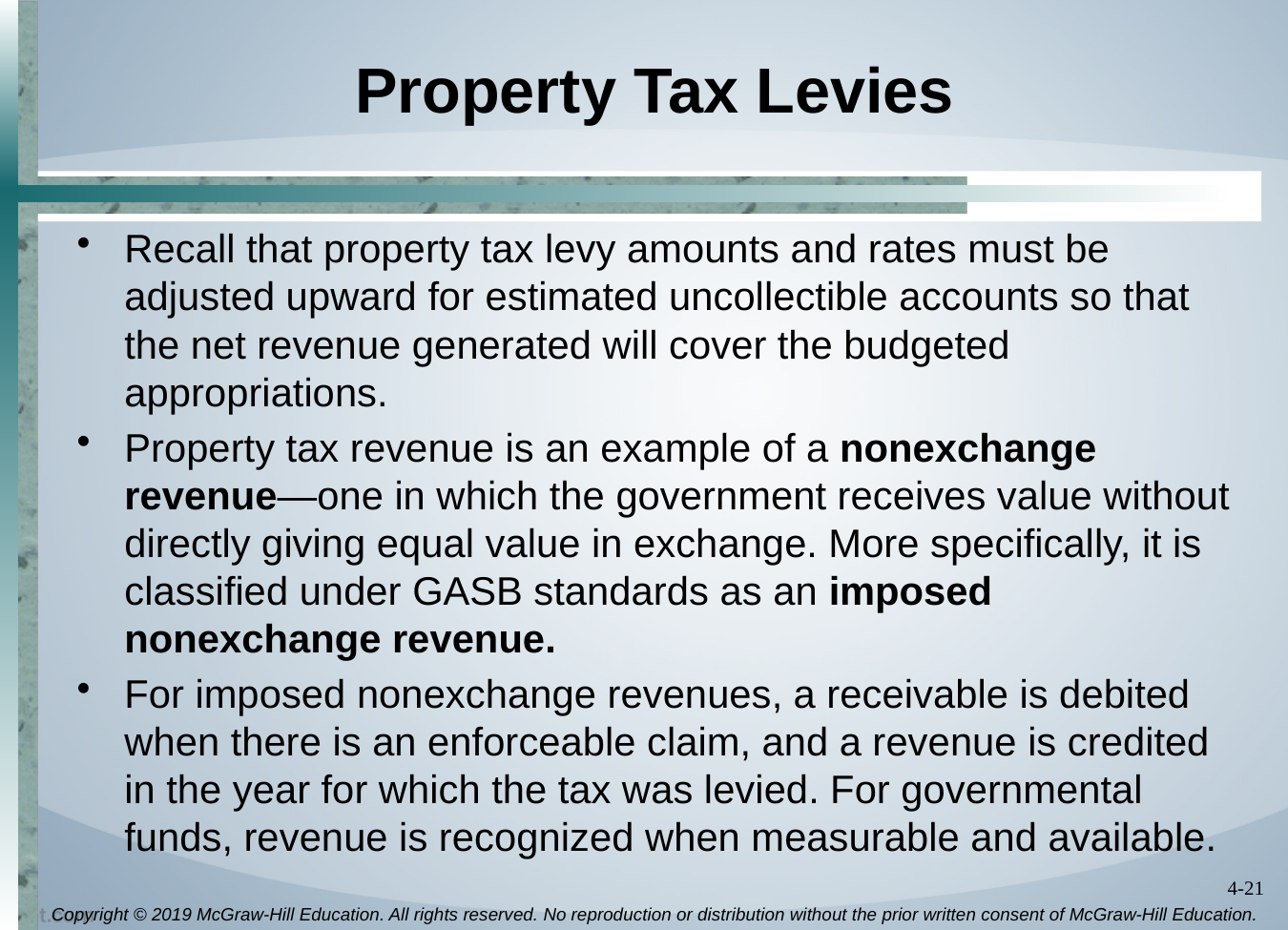

# Property Tax Levies
Recall that property tax levy amounts and rates must be adjusted upward for estimated uncollectible accounts so that the net revenue generated will cover the budgeted appropriations.
Property tax revenue is an example of a nonexchange revenue—one in which the government receives value without directly giving equal value in exchange. More specifically, it is classified under GASB standards as an imposed nonexchange revenue.
For imposed nonexchange revenues, a receivable is debited when there is an enforceable claim, and a revenue is credited in the year for which the tax was levied. For governmental funds, revenue is recognized when measurable and available.